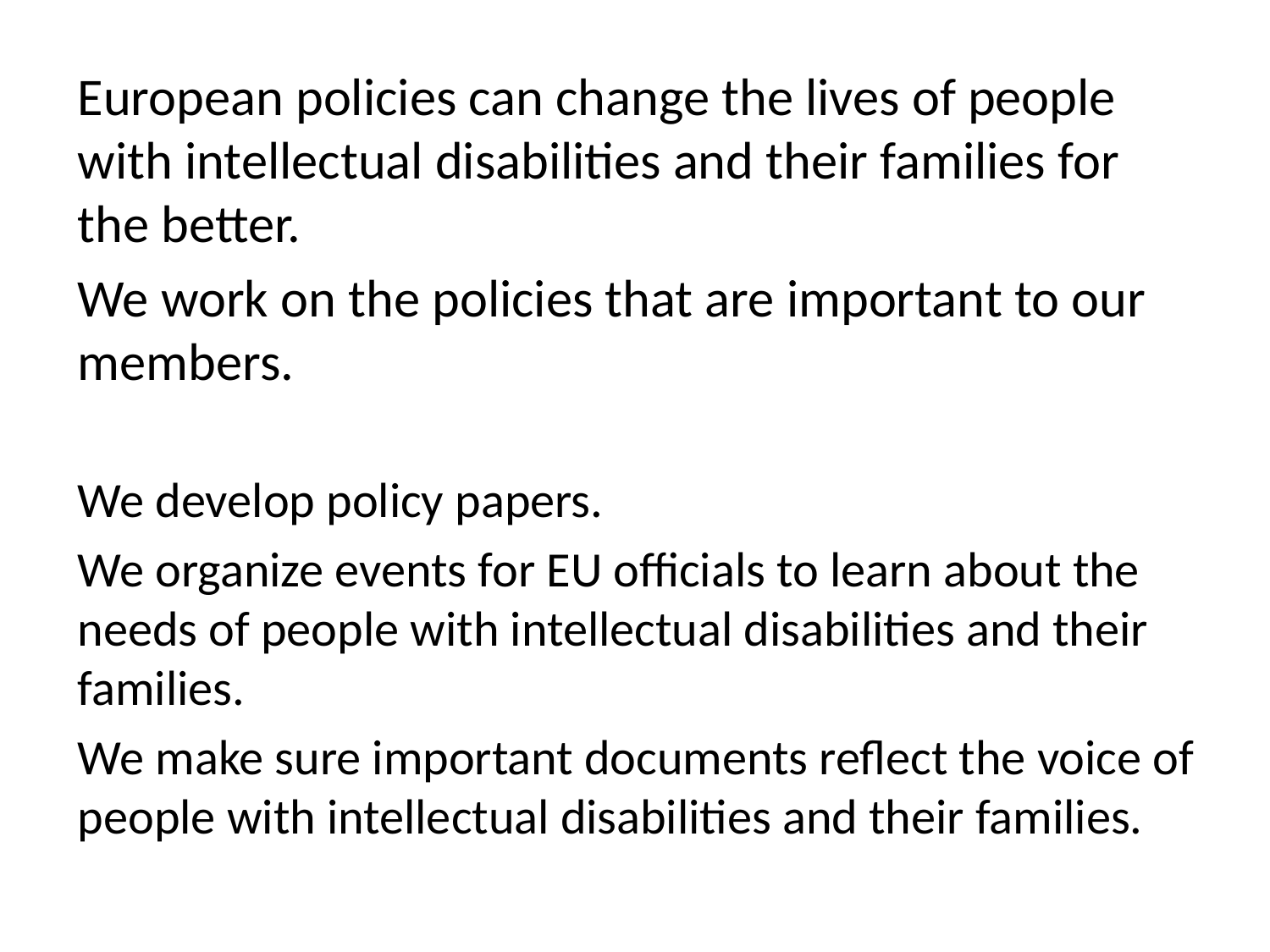

European policies can change the lives of people with intellectual disabilities and their families for the better.
We work on the policies that are important to our members.
We develop policy papers.
We organize events for EU officials to learn about the needs of people with intellectual disabilities and their families.
We make sure important documents reflect the voice of people with intellectual disabilities and their families.